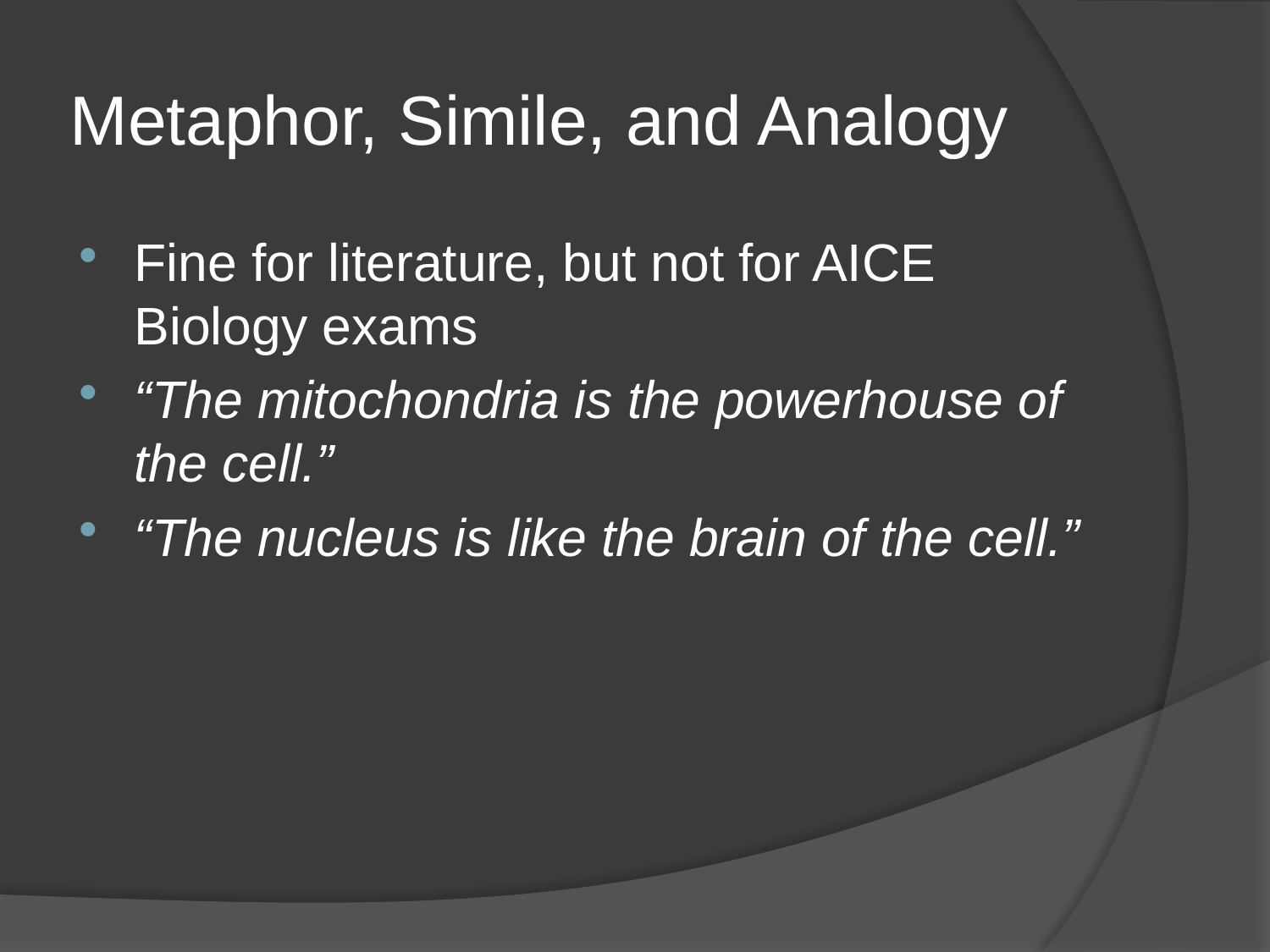

# Metaphor, Simile, and Analogy
Fine for literature, but not for AICE Biology exams
“The mitochondria is the powerhouse of the cell.”
“The nucleus is like the brain of the cell.”